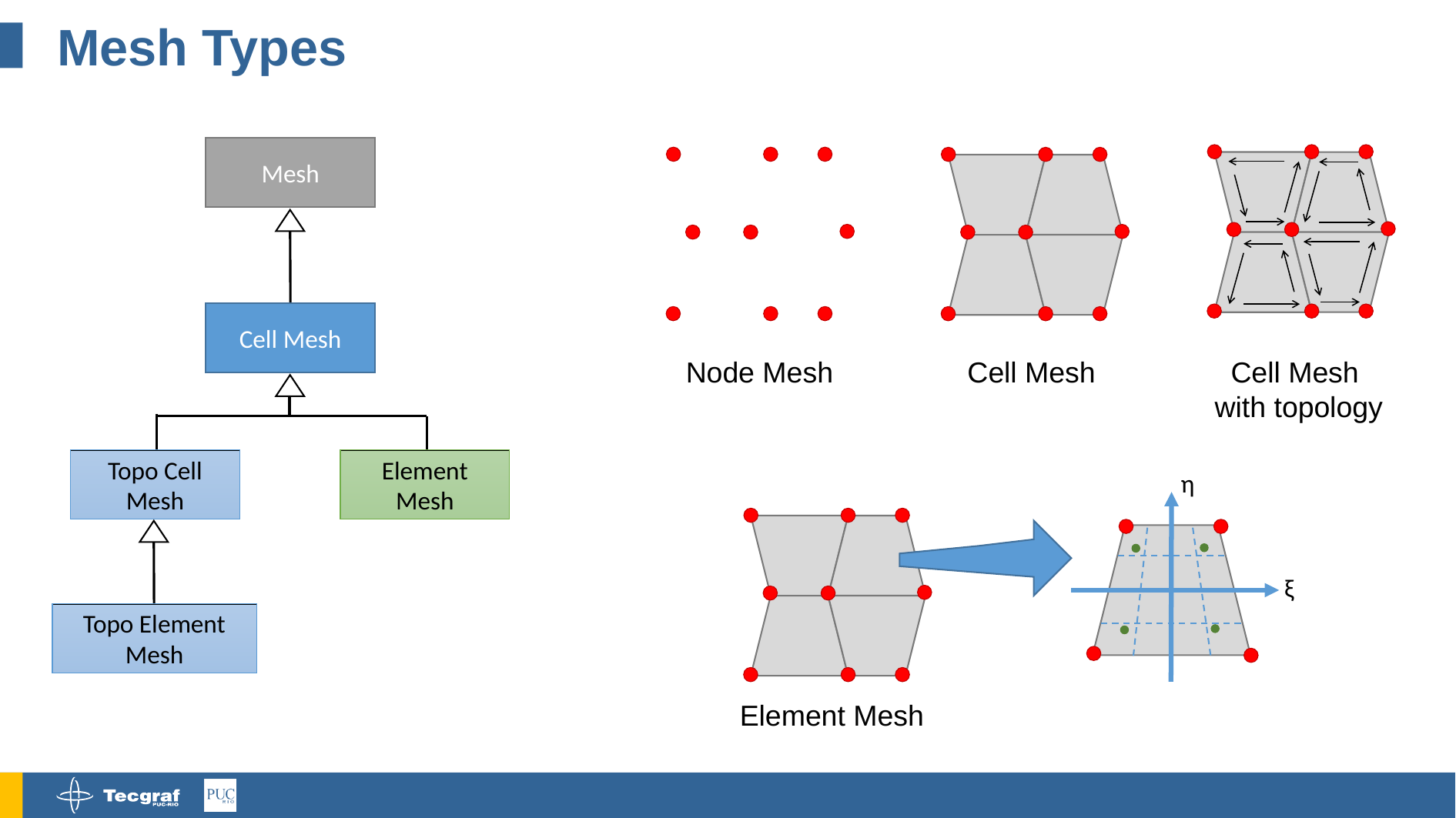

# Mesh Types
Mesh

Cell Mesh

Topo Cell Mesh
Element Mesh

Topo Element Mesh

Node Mesh
Cell Mesh
Cell Mesh
with topology
η

ξ

Element Mesh